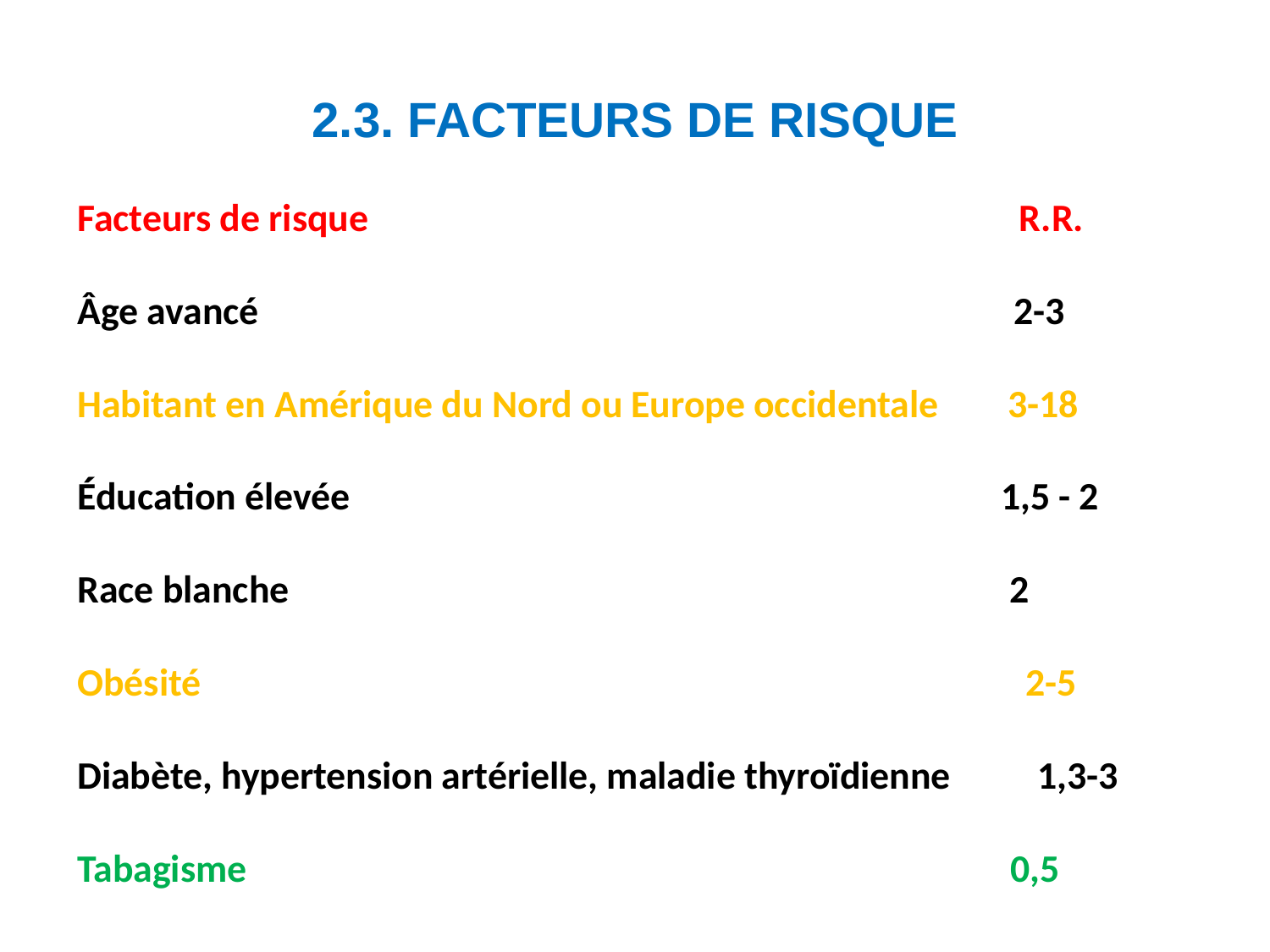

# 2.3. FACTEURS DE RISQUE
Facteurs de risque                                                                           R.R.
Âge avancé                                                                                       2-3
Habitant en Amérique du Nord ou Europe occidentale        3-18
Éducation élevée                                                                           1,5 - 2
Race blanche                                                                                   2
Obésité                                                                                               2-5
Diabète, hypertension artérielle, maladie thyroïdienne          1,3-3
Tabagisme                                                                                        0,5